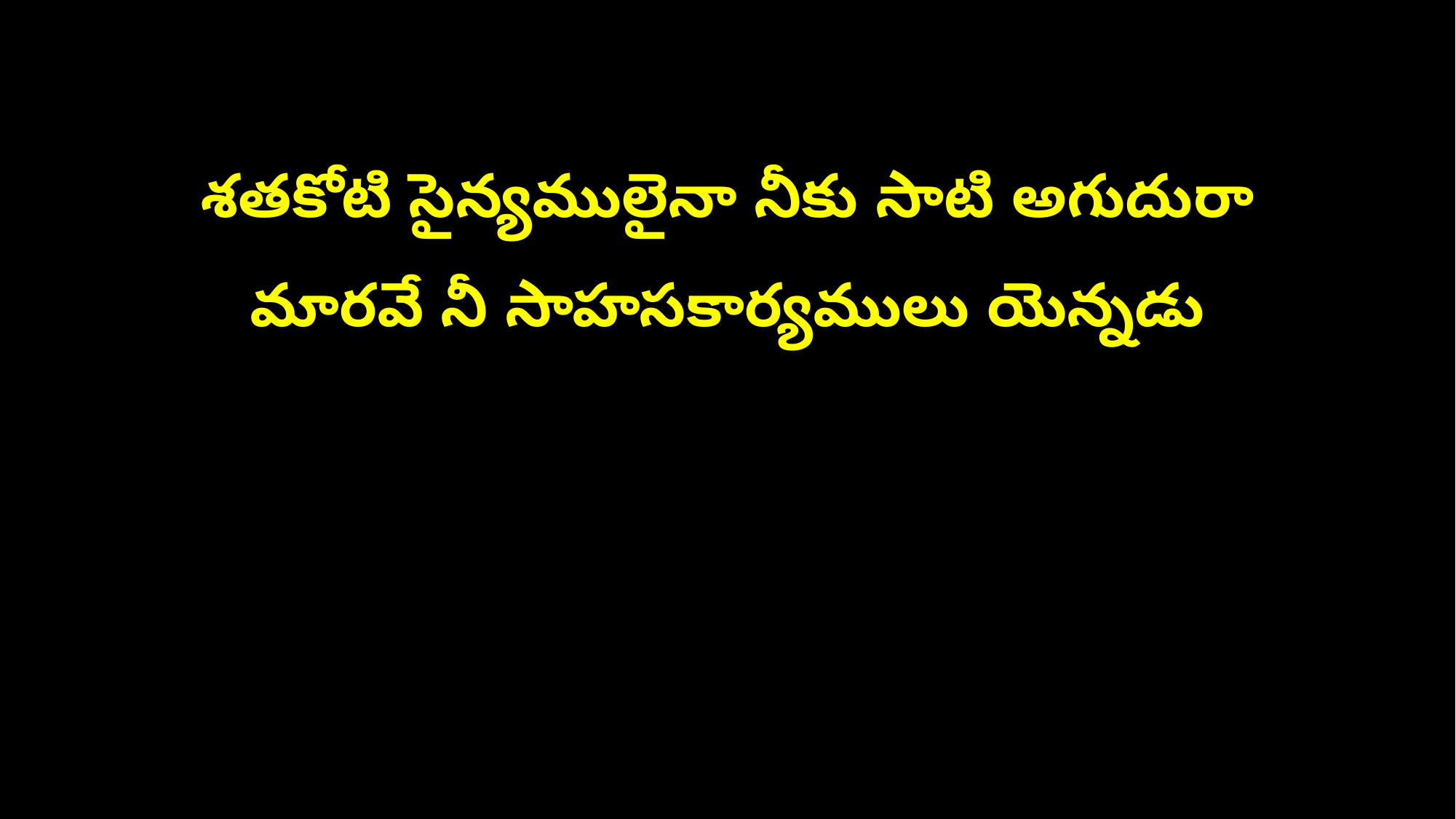

శతకోటి సైన్యములైనా నీకు సాటి అగుదురా
మారవే నీ సాహసకార్యములు యెన్నడు